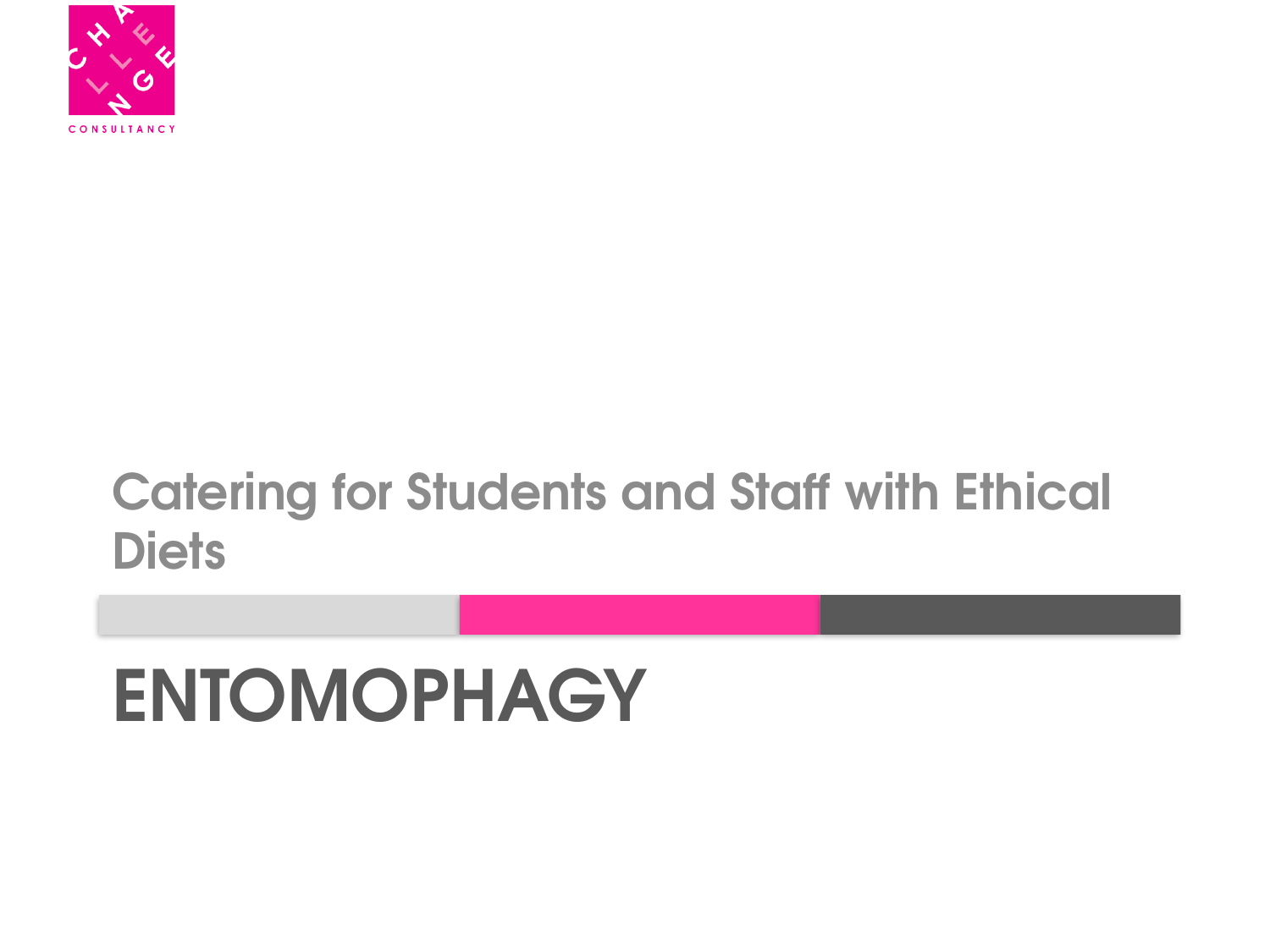

Catering for Students and Staff with Ethical Diets
# Entomophagy